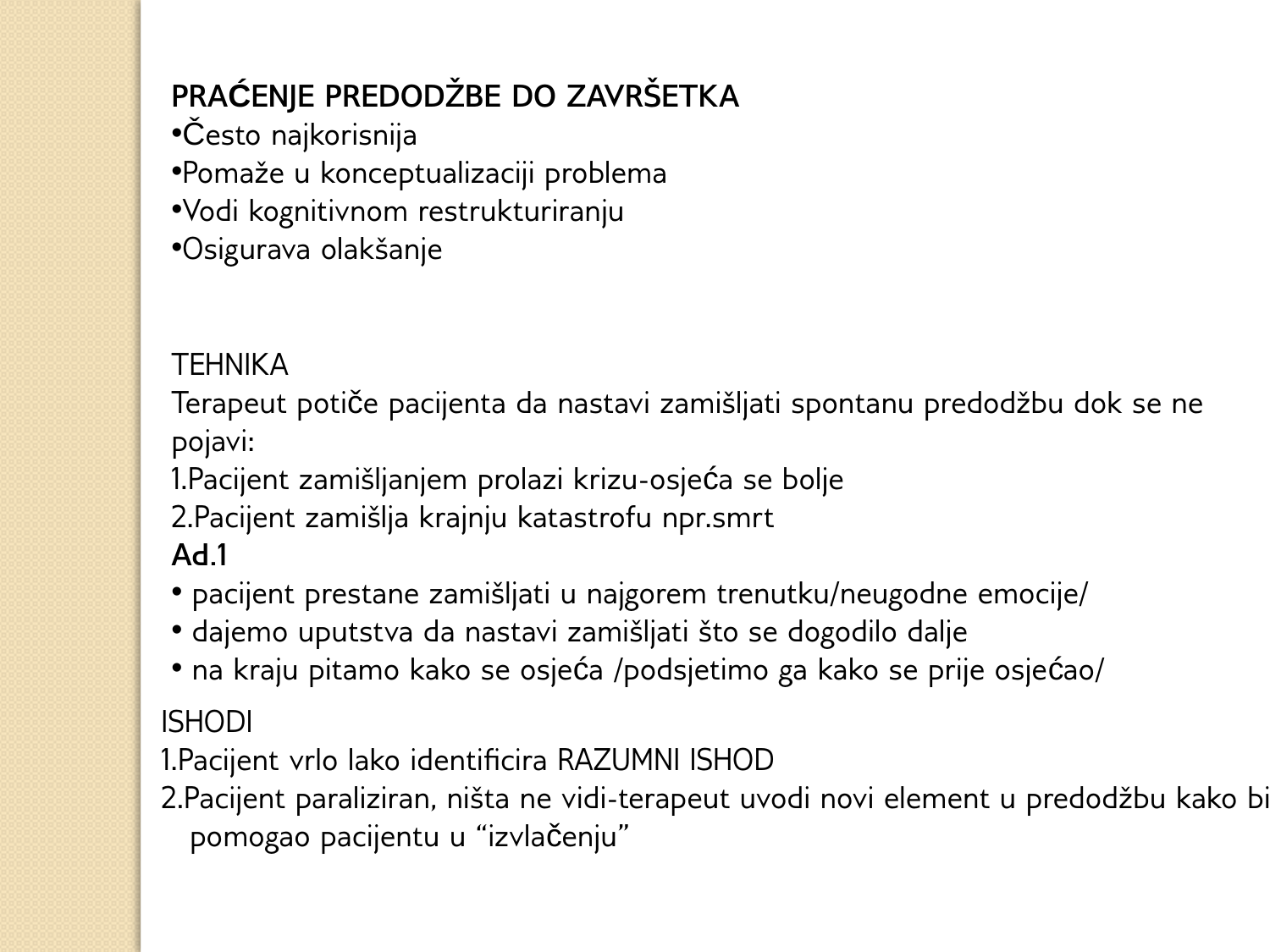

PRAĆENJE PREDODŽBE DO ZAVRŠETKA
Često najkorisnija
Pomaže u konceptualizaciji problema
Vodi kognitivnom restrukturiranju
Osigurava olakšanje
TEHNIKA
Terapeut potiče pacijenta da nastavi zamišljati spontanu predodžbu dok se ne pojavi:
1.Pacijent zamišljanjem prolazi krizu-osjeća se bolje
2.Pacijent zamišlja krajnju katastrofu npr.smrt
Ad.1
 pacijent prestane zamišljati u najgorem trenutku/neugodne emocije/
 dajemo uputstva da nastavi zamišljati što se dogodilo dalje
 na kraju pitamo kako se osjeća /podsjetimo ga kako se prije osjećao/

ISHODI
1.Pacijent vrlo lako identificira RAZUMNI ISHOD
2.Pacijent paraliziran, ništa ne vidi-terapeut uvodi novi element u predodžbu kako bi
   pomogao pacijentu u “izvlačenju”